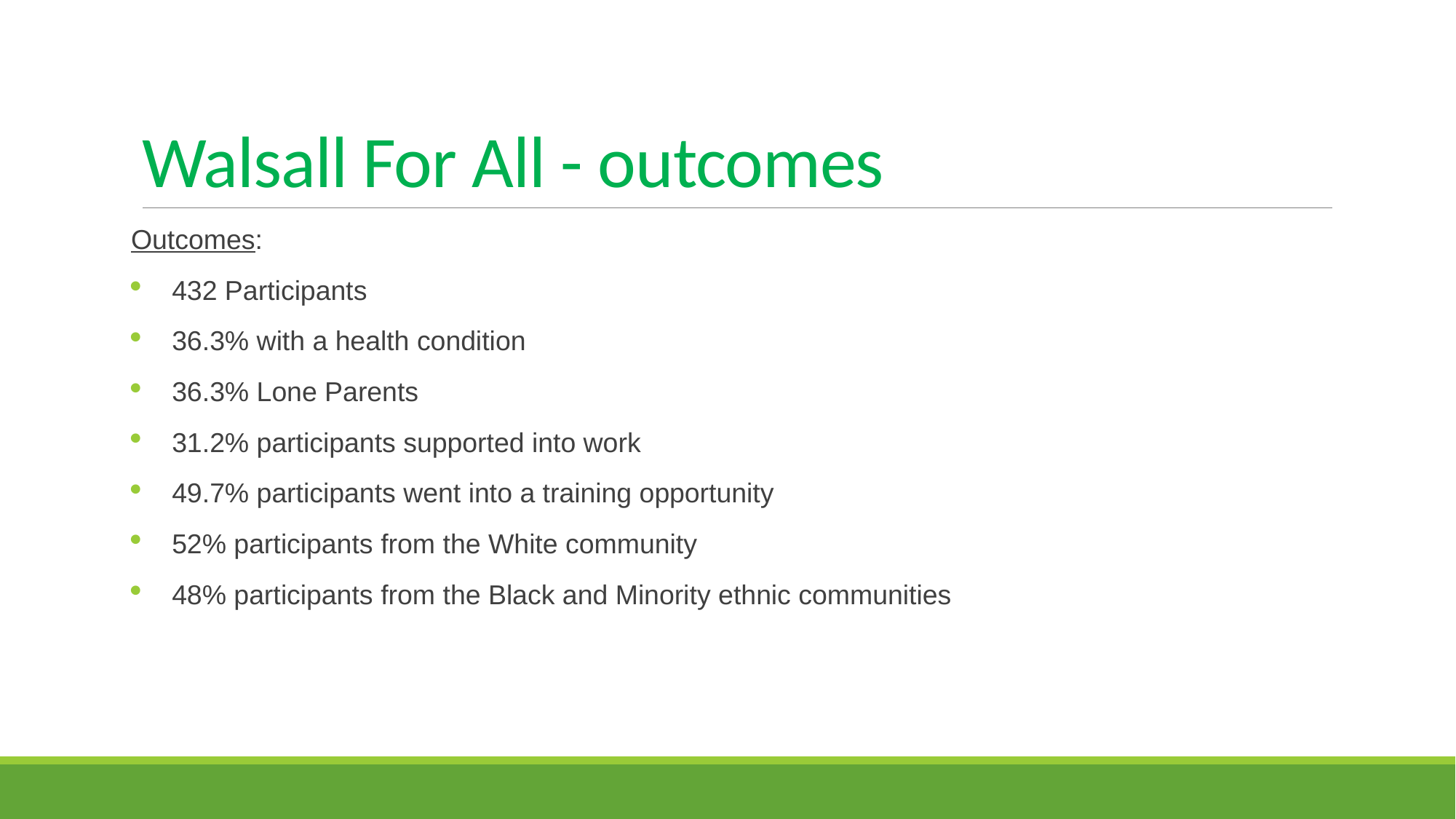

# Walsall For All - outcomes
Outcomes:
432 Participants
36.3% with a health condition
36.3% Lone Parents
31.2% participants supported into work
49.7% participants went into a training opportunity
52% participants from the White community
48% participants from the Black and Minority ethnic communities